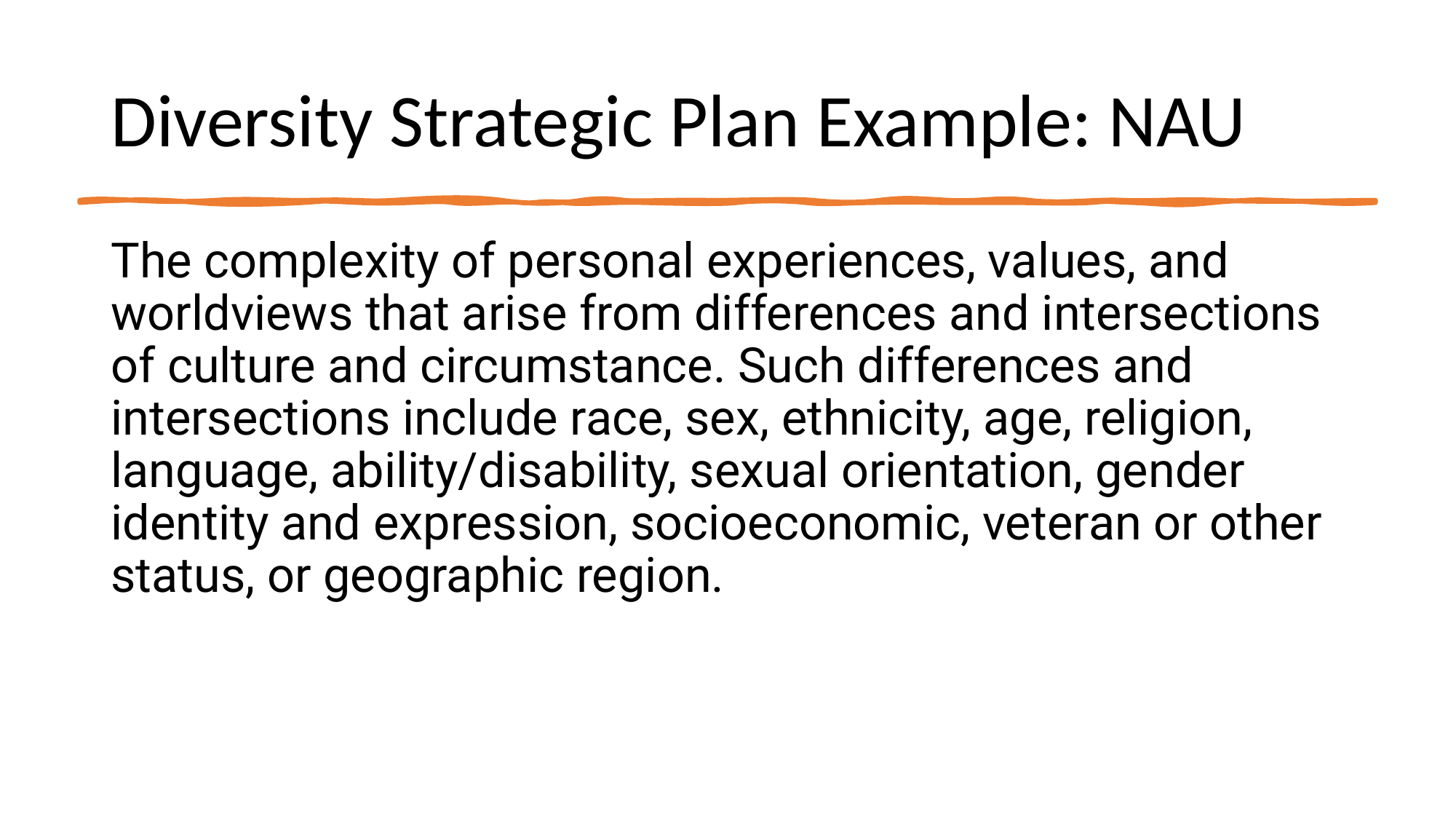

# Diversity Strategic Plan Example: NAU

The complexity of personal experiences, values, and worldviews that arise from differences and intersections of culture and circumstance. Such differences and intersections include race, sex, ethnicity, age, religion, language, ability/disability, sexual orientation, gender identity and expression, socioeconomic, veteran or other status, or geographic region.